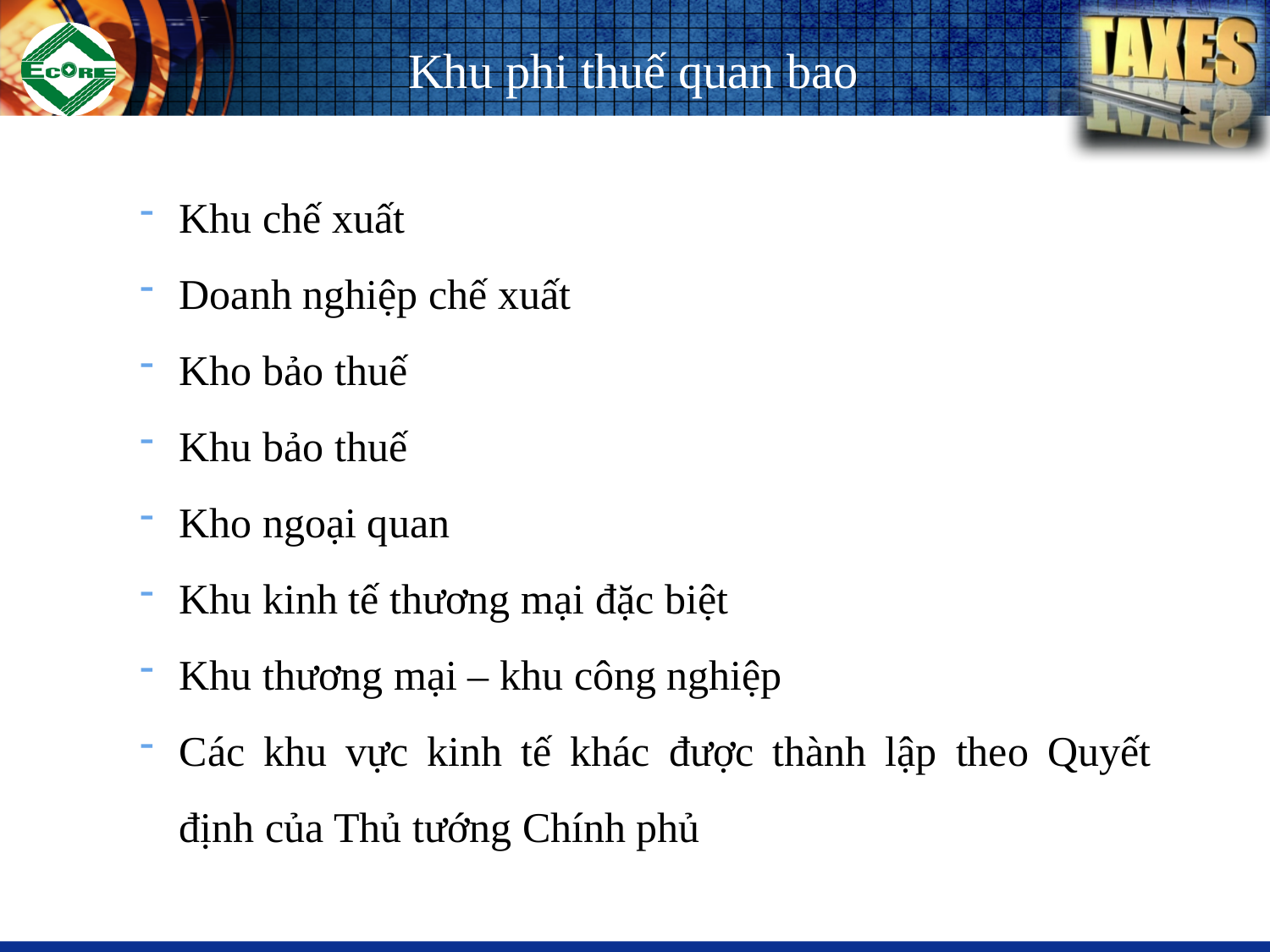

Khu phi thuế quan bao gồm:
Khu chế xuất
Doanh nghiệp chế xuất
Kho bảo thuế
Khu bảo thuế
Kho ngoại quan
Khu kinh tế thương mại đặc biệt
Khu thương mại – khu công nghiệp
Các khu vực kinh tế khác được thành lập theo Quyết định của Thủ tướng Chính phủ